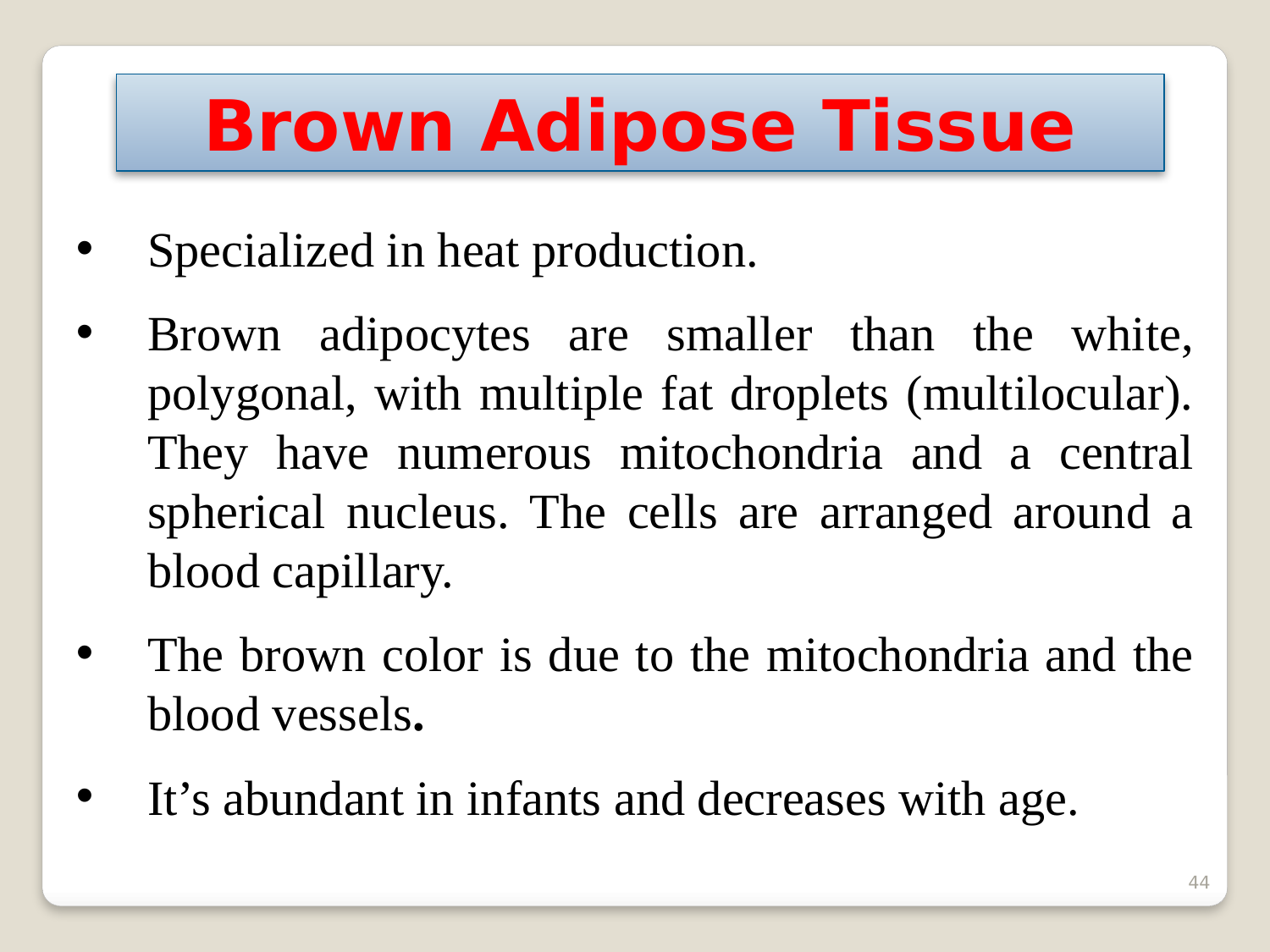

Brown Adipose Tissue
Specialized in heat production.
Brown adipocytes are smaller than the white, polygonal, with multiple fat droplets (multilocular). They have numerous mitochondria and a central spherical nucleus. The cells are arranged around a blood capillary.
The brown color is due to the mitochondria and the blood vessels.
It’s abundant in infants and decreases with age.
44